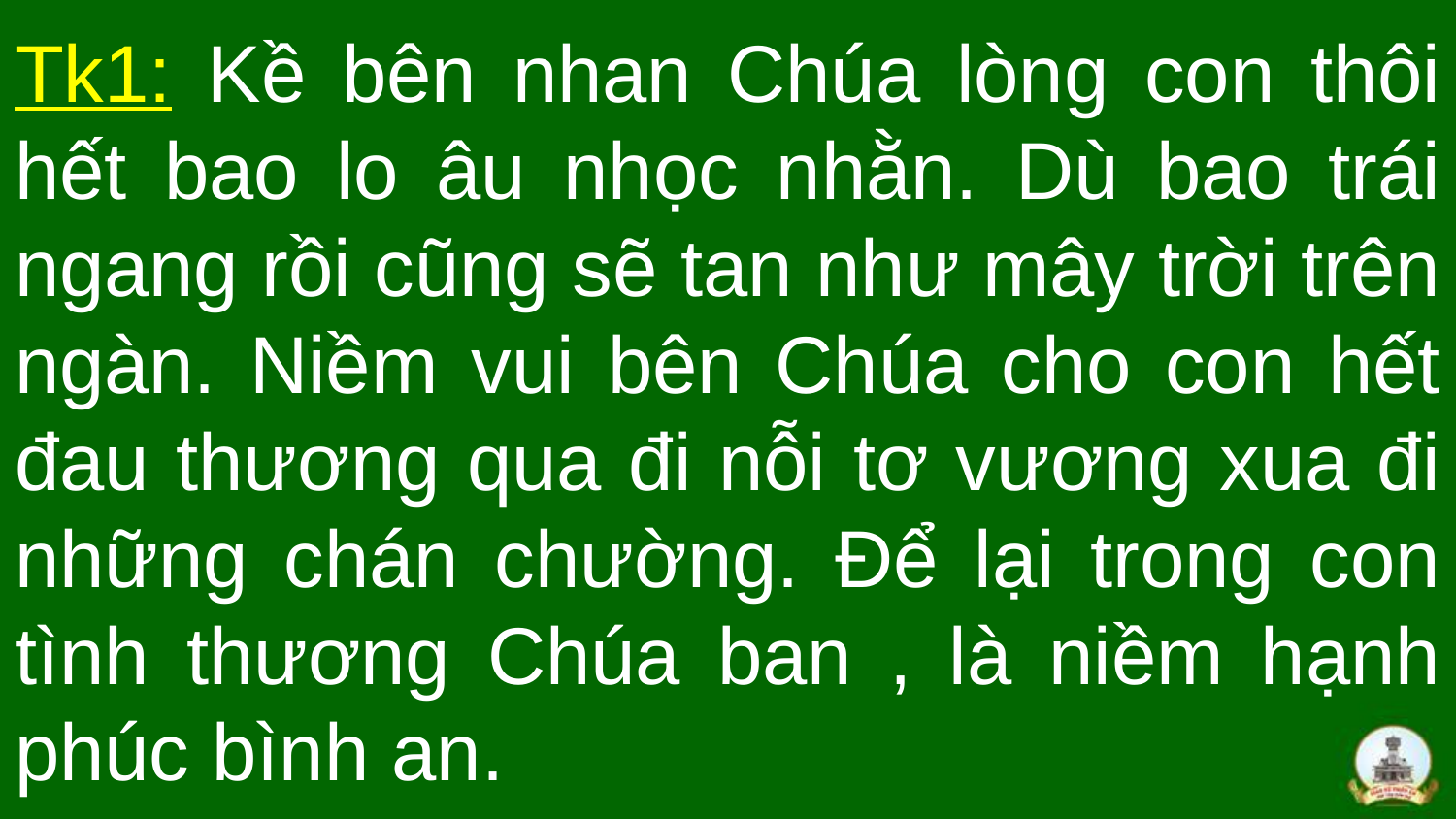

# Tk1: Kề bên nhan Chúa lòng con thôi hết bao lo âu nhọc nhằn. Dù bao trái ngang rồi cũng sẽ tan như mây trời trên ngàn. Niềm vui bên Chúa cho con hết đau thương qua đi nỗi tơ vương xua đi những chán chường. Để lại trong con tình thương Chúa ban , là niềm hạnh phúc bình an.